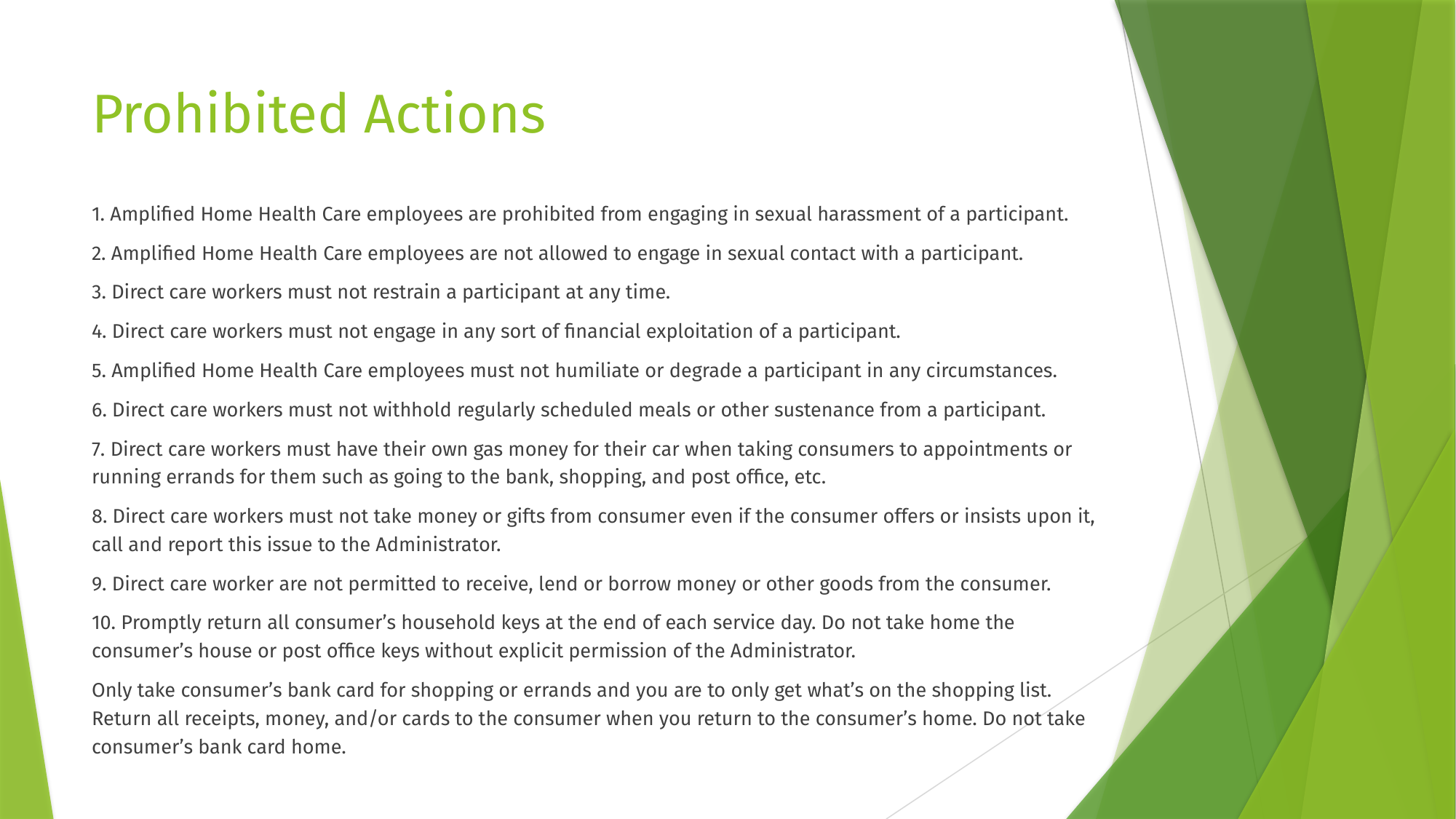

# Prohibited Actions

1. Amplified Home Health Care employees are prohibited from engaging in sexual harassment of a participant.
2. Amplified Home Health Care employees are not allowed to engage in sexual contact with a participant.
3. Direct care workers must not restrain a participant at any time.
4. Direct care workers must not engage in any sort of financial exploitation of a participant.
5. Amplified Home Health Care employees must not humiliate or degrade a participant in any circumstances.
6. Direct care workers must not withhold regularly scheduled meals or other sustenance from a participant.
7. Direct care workers must have their own gas money for their car when taking consumers to appointments or running errands for them such as going to the bank, shopping, and post office, etc.
8. Direct care workers must not take money or gifts from consumer even if the consumer offers or insists upon it, call and report this issue to the Administrator.
9. Direct care worker are not permitted to receive, lend or borrow money or other goods from the consumer.
10. Promptly return all consumer’s household keys at the end of each service day. Do not take home the consumer’s house or post office keys without explicit permission of the Administrator.
Only take consumer’s bank card for shopping or errands and you are to only get what’s on the shopping list. Return all receipts, money, and/or cards to the consumer when you return to the consumer’s home. Do not take consumer’s bank card home.